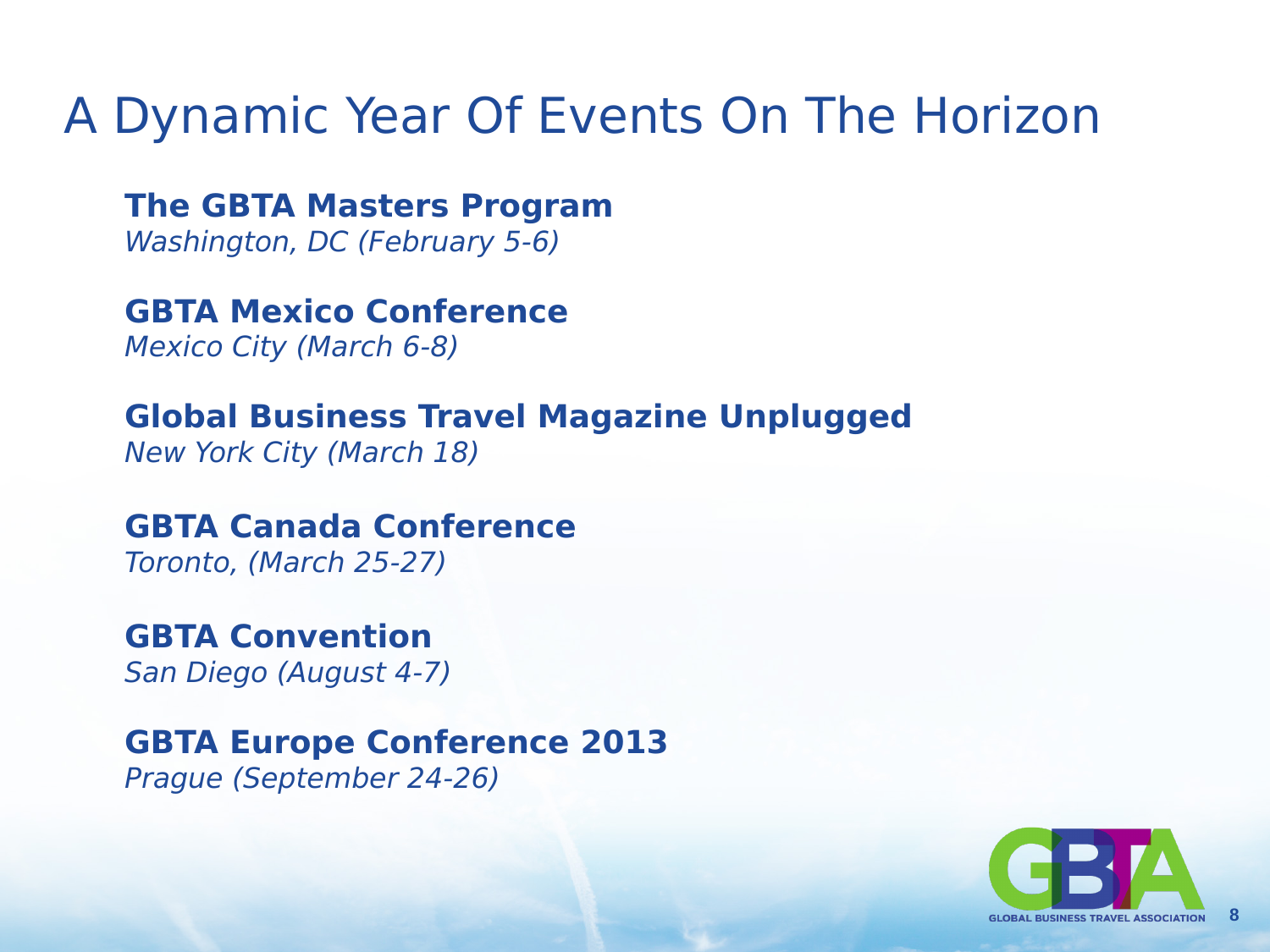

# A Dynamic Year Of Events On The Horizon
The GBTA Masters Program
Washington, DC (February 5-6)

GBTA Mexico Conference
Mexico City (March 6-8)

Global Business Travel Magazine Unplugged
New York City (March 18)

GBTA Canada Conference
Toronto, (March 25-27)

GBTA Convention
San Diego (August 4-7)

GBTA Europe Conference 2013
Prague (September 24-26)